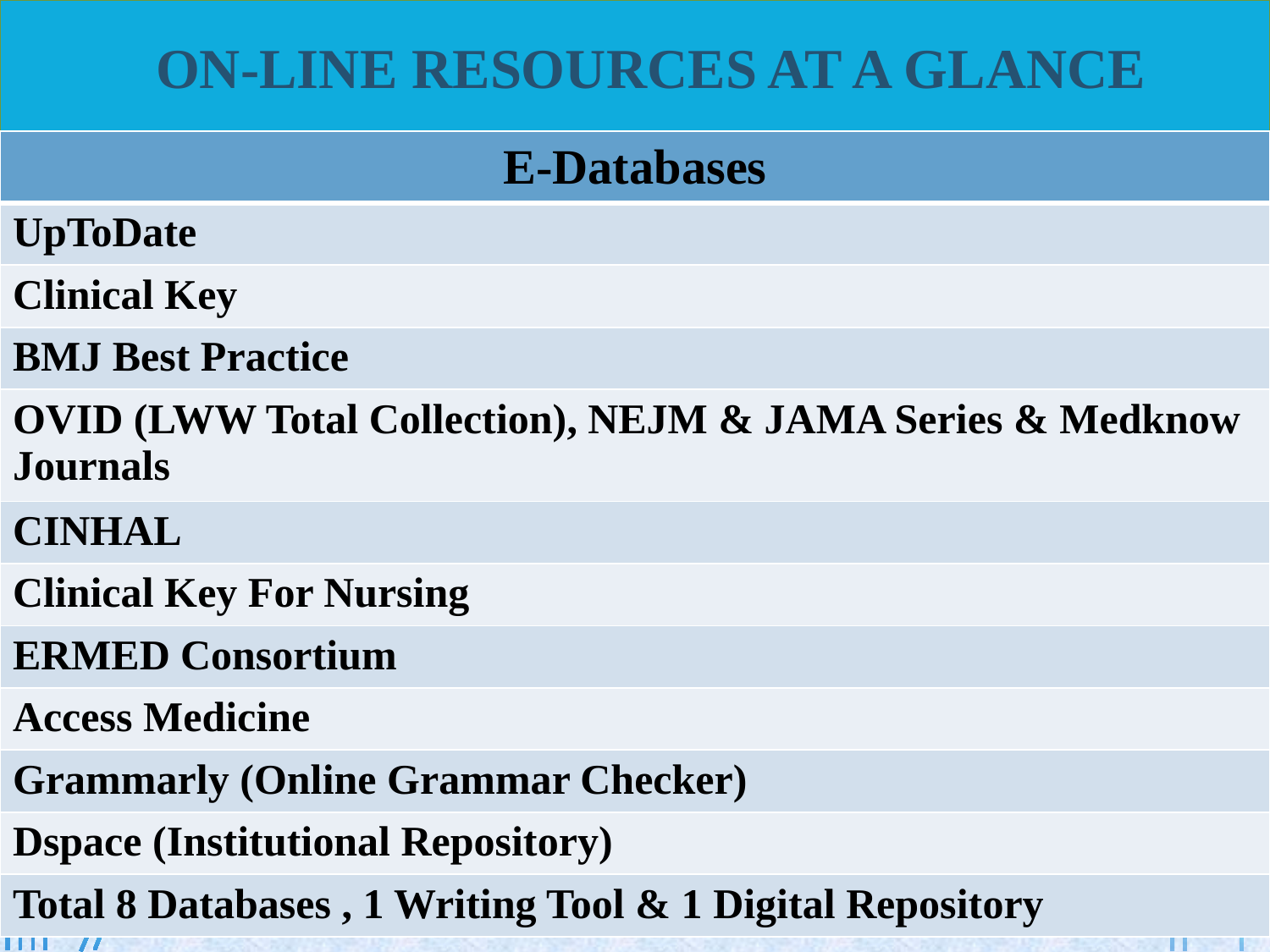

ON-LINE RESOURCES AT A GLANCE
| E-Databases |
| --- |
| UpToDate |
| Clinical Key |
| BMJ Best Practice |
| OVID (LWW Total Collection), NEJM & JAMA Series & Medknow Journals |
| CINHAL |
| Clinical Key For Nursing |
| ERMED Consortium |
| Access Medicine |
| Grammarly (Online Grammar Checker) |
| Dspace (Institutional Repository) |
| Total 8 Databases , 1 Writing Tool & 1 Digital Repository |
Central Library, AIIMS, Bhubaneswar